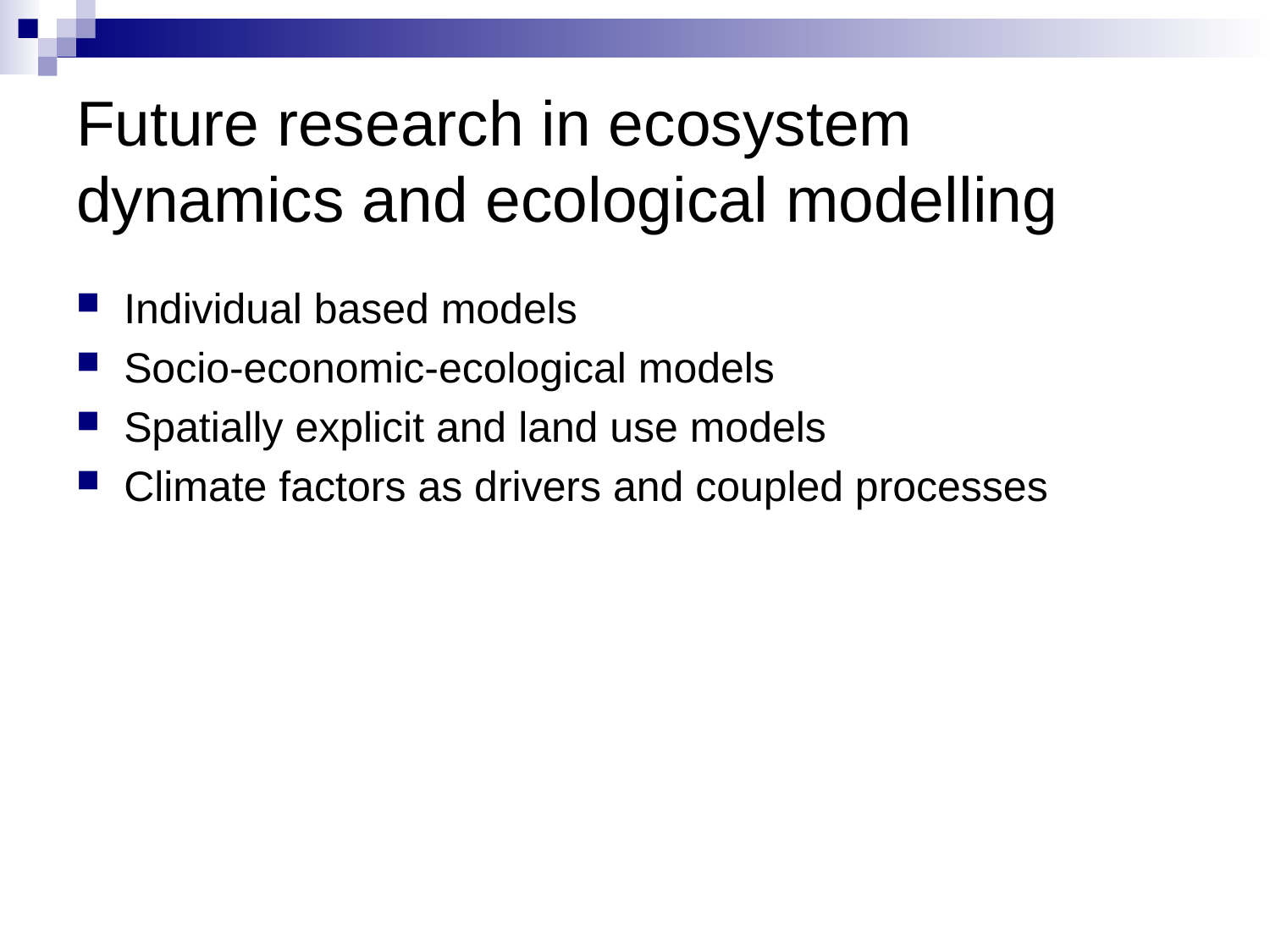

# Future research in ecosystem dynamics and ecological modelling
Individual based models
Socio-economic-ecological models
Spatially explicit and land use models
Climate factors as drivers and coupled processes